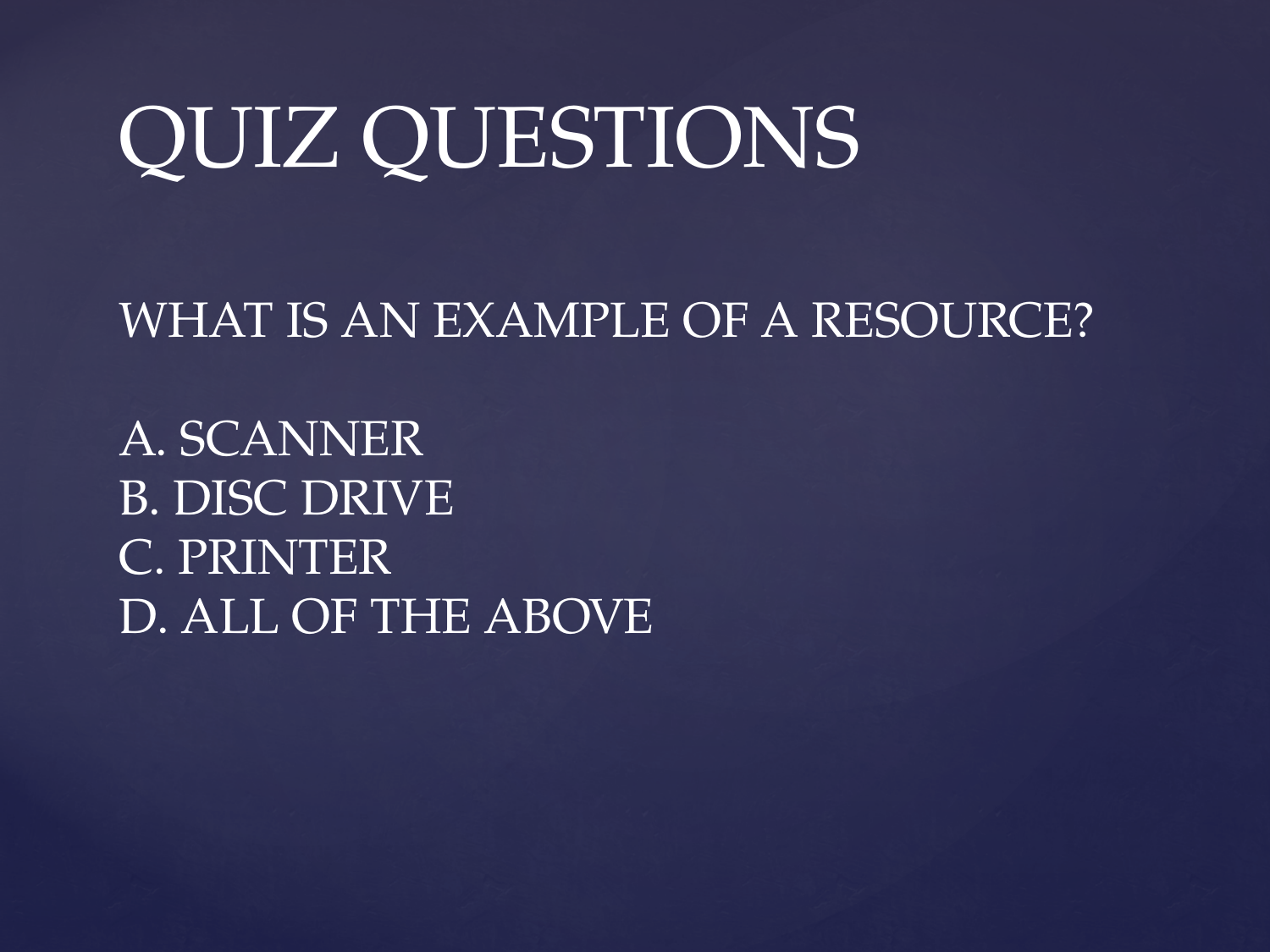

# QUIZ QUESTIONS WHAT IS AN EXAMPLE OF A RESOURCE? A. SCANNER B. DISC DRIVE C. PRINTER D. ALL OF THE ABOVE